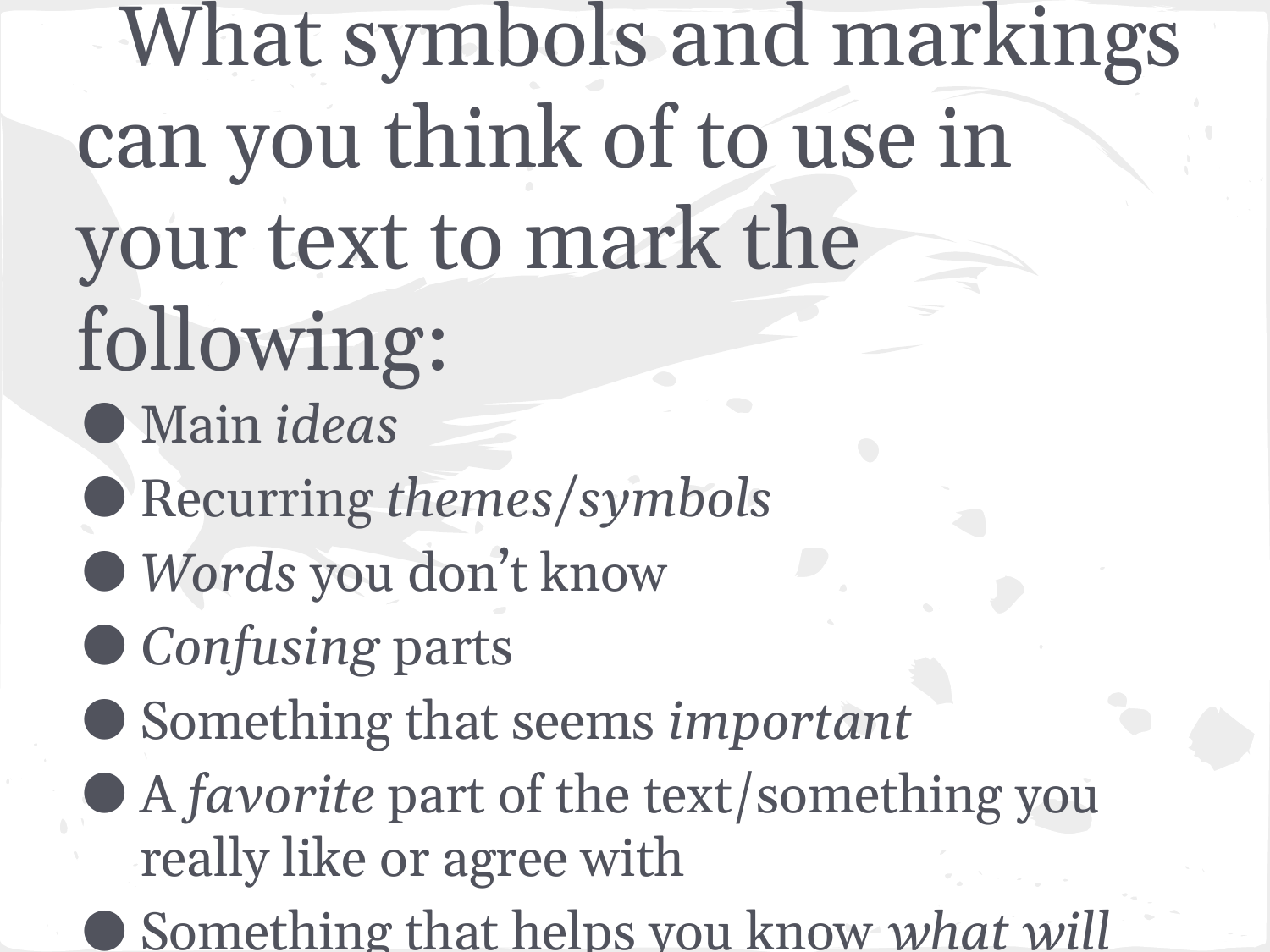

# What symbols and markings can you think of to use in your text to mark the following:
Main ideas
Recurring themes/symbols
Words you don’t know
Confusing parts
Something that seems important
A favorite part of the text/something you really like or agree with
Something that helps you know what will happen next